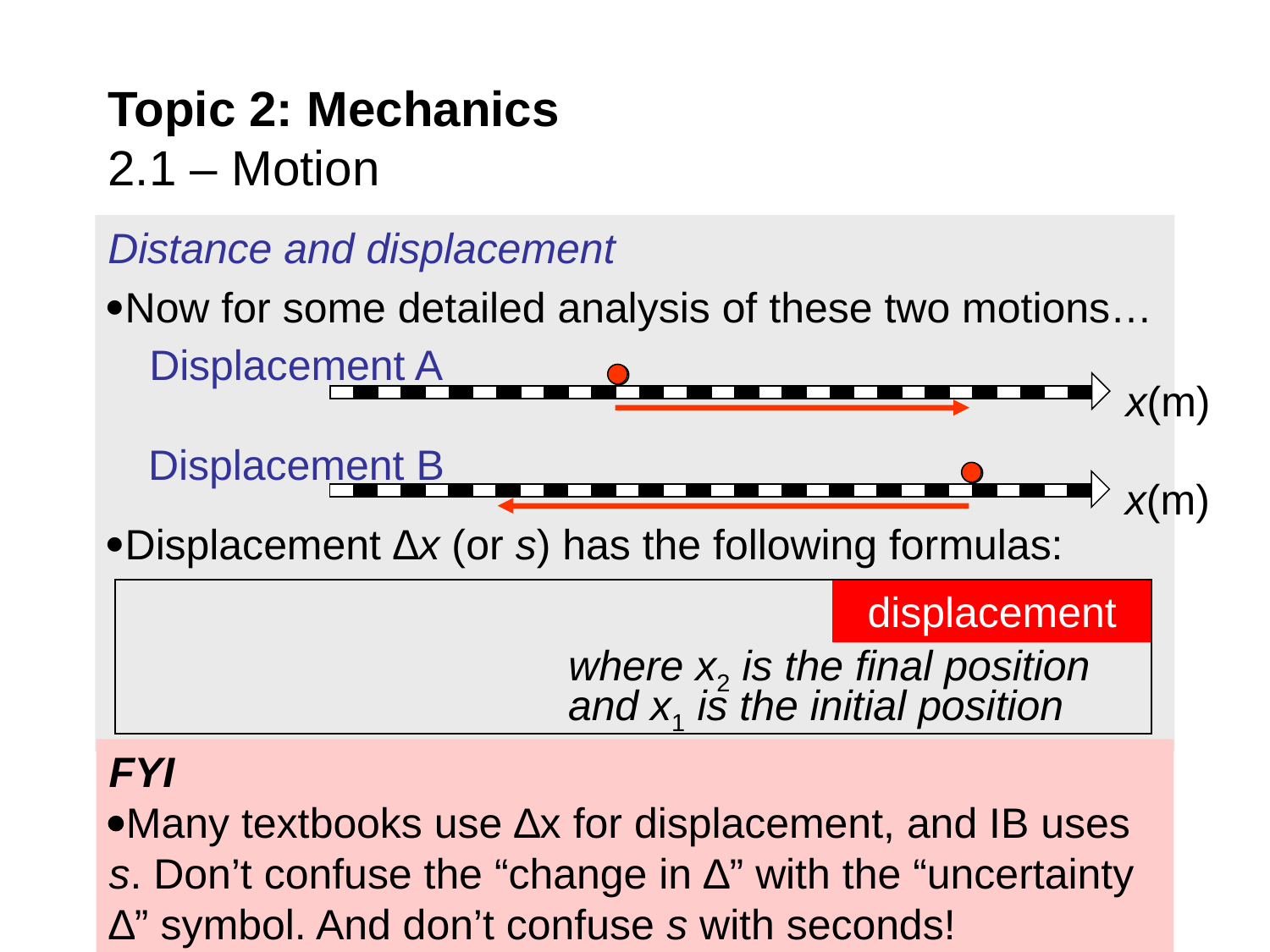

# Topic 2: Mechanics 2.1 – Motion
Distance and displacement
•Now for some detailed analysis of these two motions…

•Displacement ∆x (or s) has the following formulas:

Displacement A

x(m)

Displacement B

x(m)

displacement

where x2 is the final position
and x1 is the initial position
FYI
•Many textbooks use ∆x for displacement, and IB uses s. Don’t confuse the “change in ∆” with the “uncertainty ∆” symbol. And don’t confuse s with seconds!